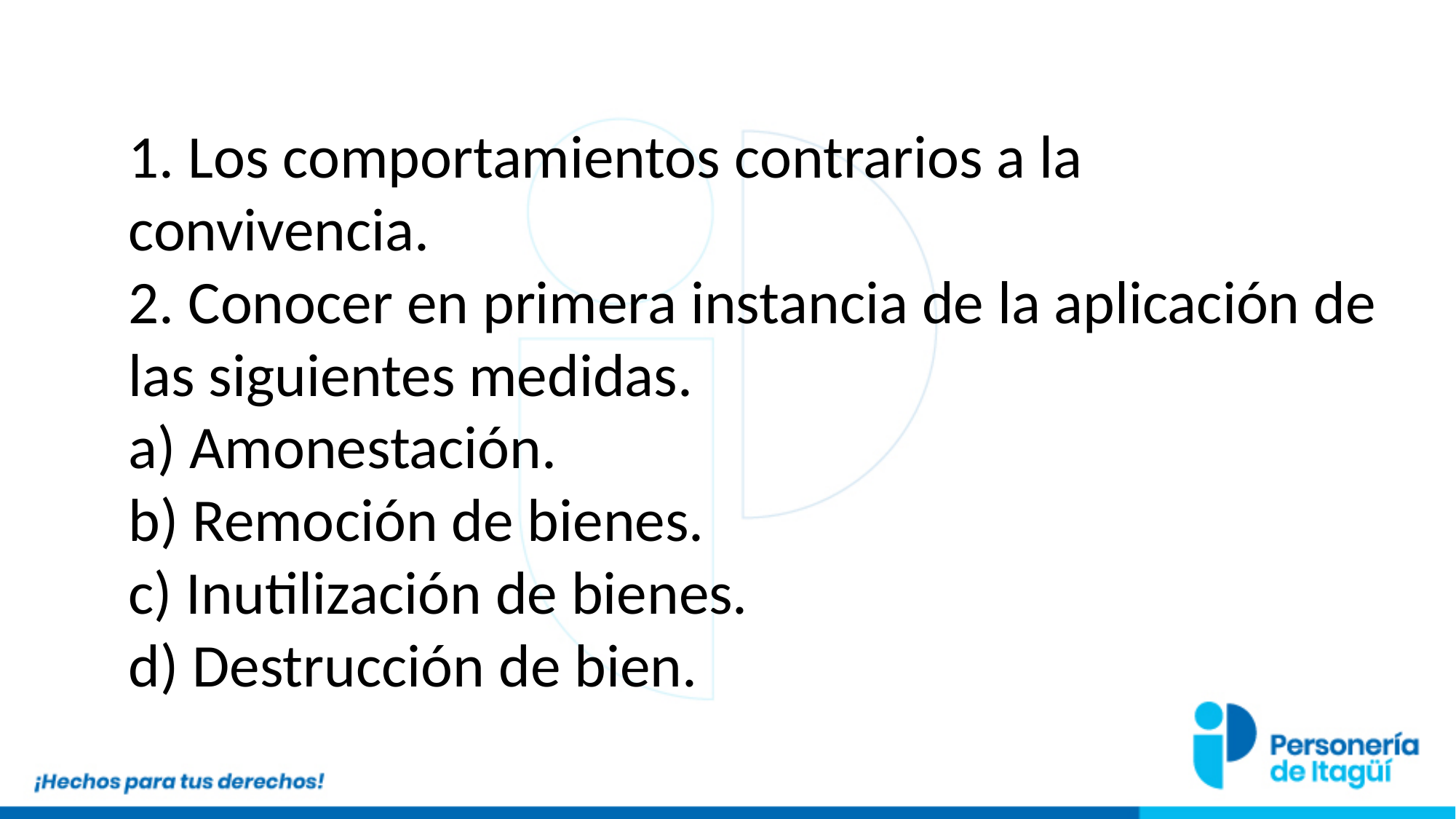

1. Los comportamientos contrarios a la convivencia.
2. Conocer en primera instancia de la aplicación de las siguientes medidas.
a) Amonestación.
b) Remoción de bienes.
c) Inutilización de bienes.
d) Destrucción de bien.